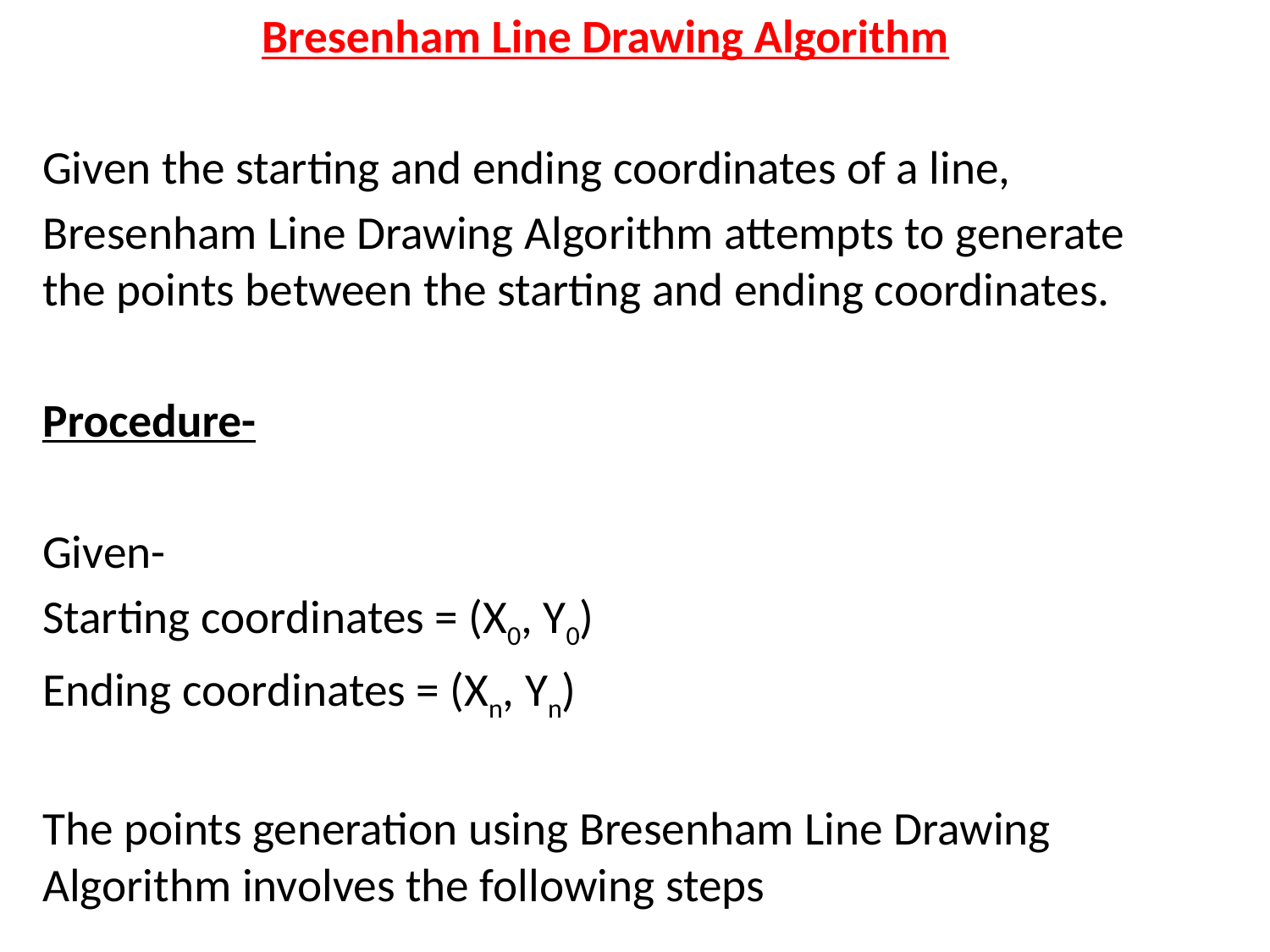

Bresenham Line Drawing Algorithm

Given the starting and ending coordinates of a line,
Bresenham Line Drawing Algorithm attempts to generate the points between the starting and ending coordinates.

Procedure-

Given-
Starting coordinates = (X0, Y0)
Ending coordinates = (Xn, Yn)

The points generation using Bresenham Line Drawing Algorithm involves the following steps